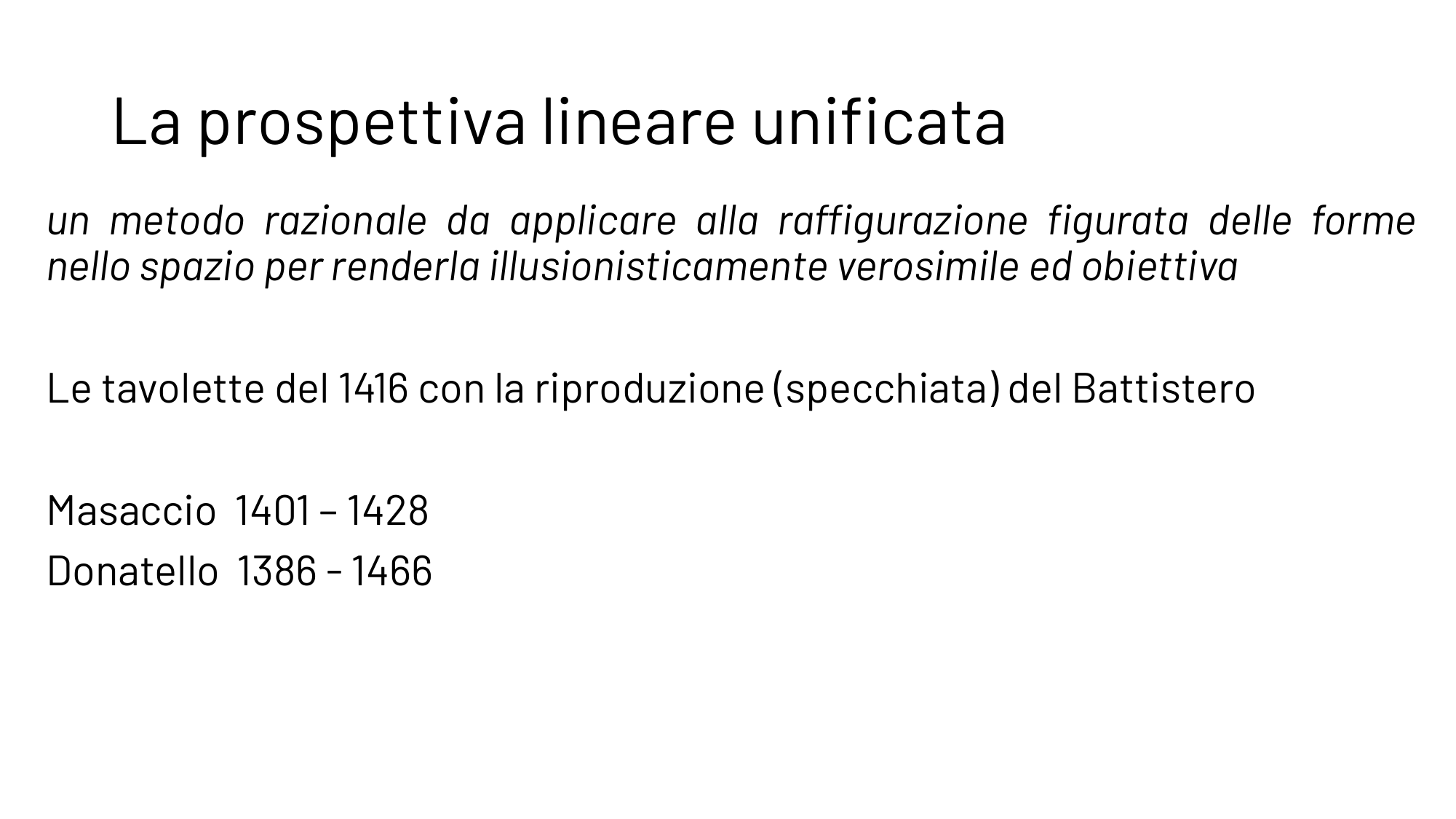

# La prospettiva lineare unificata
un metodo razionale da applicare alla raffigurazione figurata delle forme nello spazio per renderla illusionisticamente verosimile ed obiettiva

Le tavolette del 1416 con la riproduzione (specchiata) del Battistero

Masaccio  1401 – 1428
Donatello  1386 - 1466